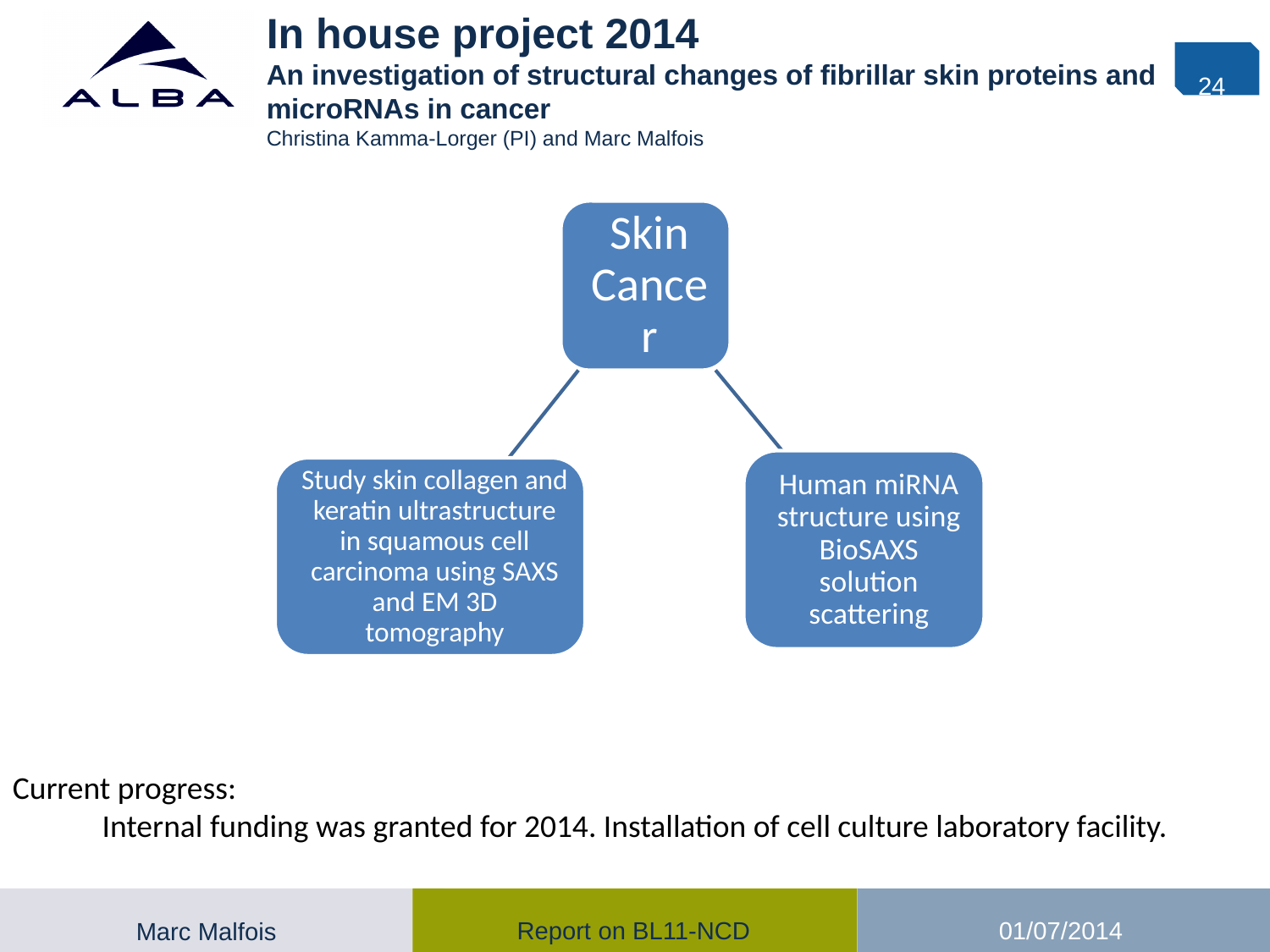

# In house project 2014 An investigation of structural changes of fibrillar skin proteins and microRNAs in cancer Christina Kamma-Lorger (PI) and Marc Malfois
24
Skin Cancer
Study skin collagen and keratin ultrastructure in squamous cell carcinoma using SAXS and EM 3D tomography
Human miRNA structure using BioSAXS solution scattering
Current progress:
Internal funding was granted for 2014. Installation of cell culture laboratory facility.